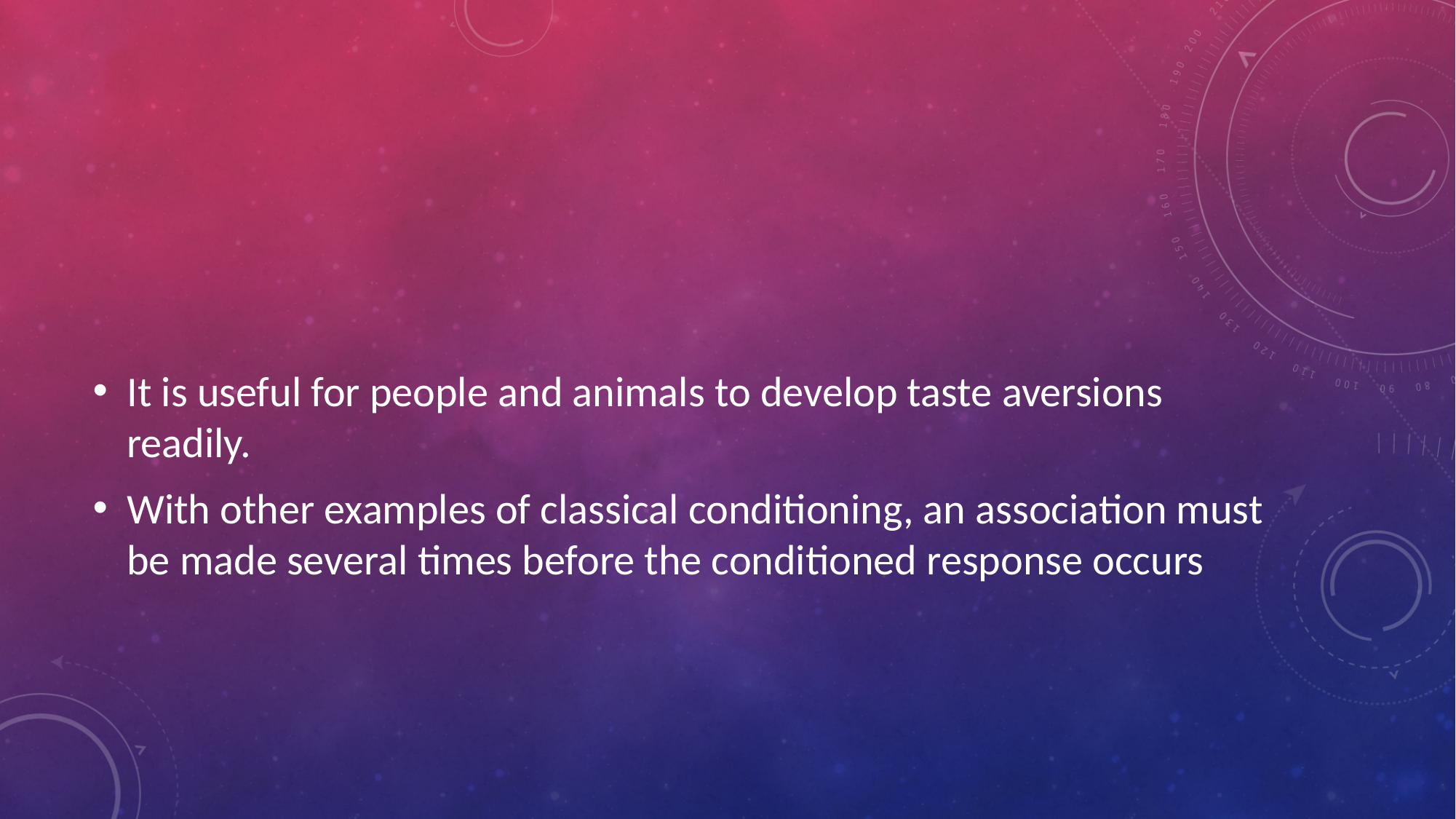

#
It is useful for people and animals to develop taste aversions readily.
With other examples of classical conditioning, an association must be made several times before the conditioned response occurs